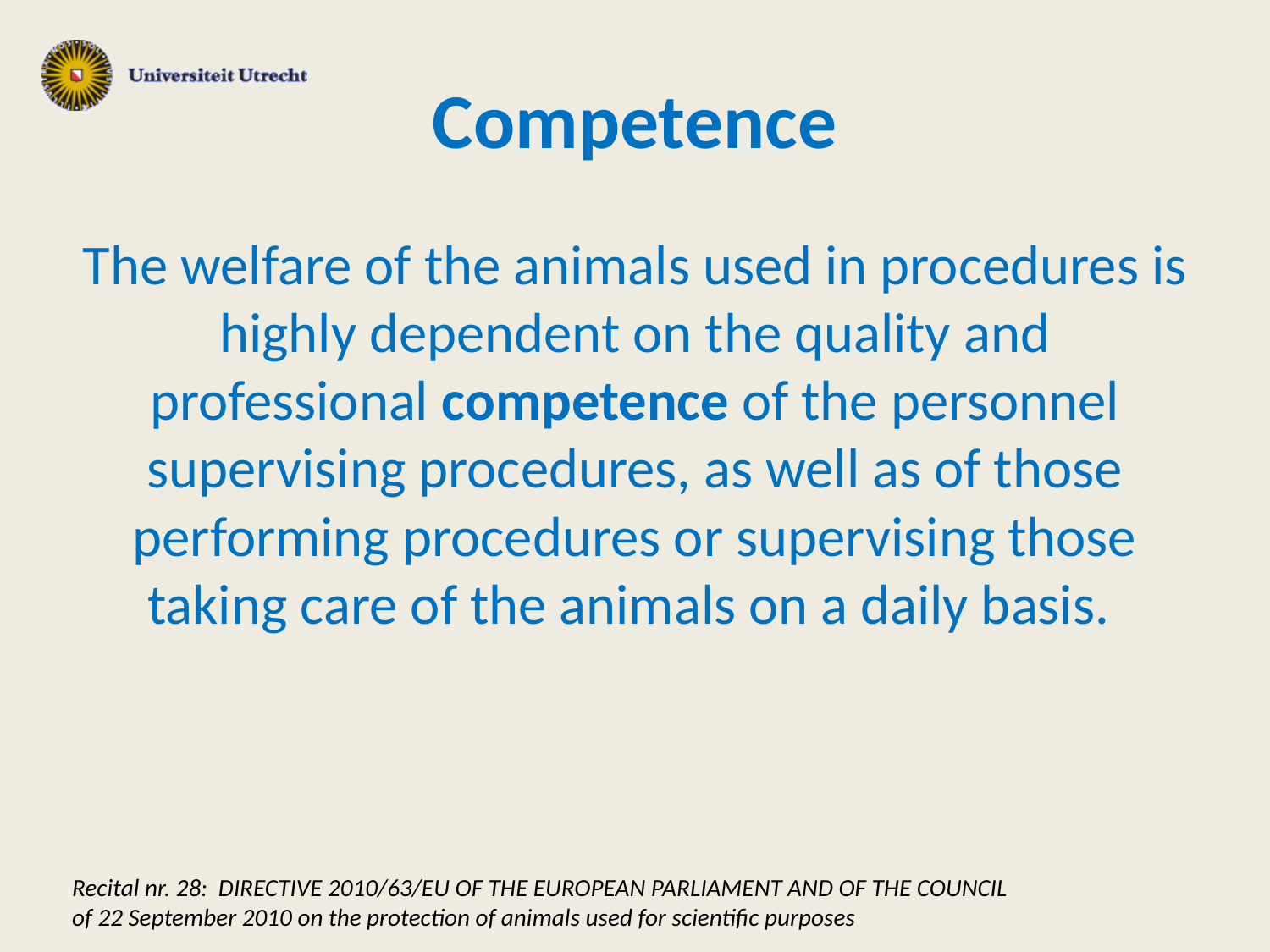

# Competence
The welfare of the animals used in procedures is highly dependent on the quality and professional competence of the personnel supervising procedures, as well as of those performing procedures or supervising those taking care of the animals on a daily basis.
Recital nr. 28:  DIRECTIVE 2010/63/EU OF THE EUROPEAN PARLIAMENT AND OF THE COUNCIL
of 22 September 2010 on the protection of animals used for scientific purposes